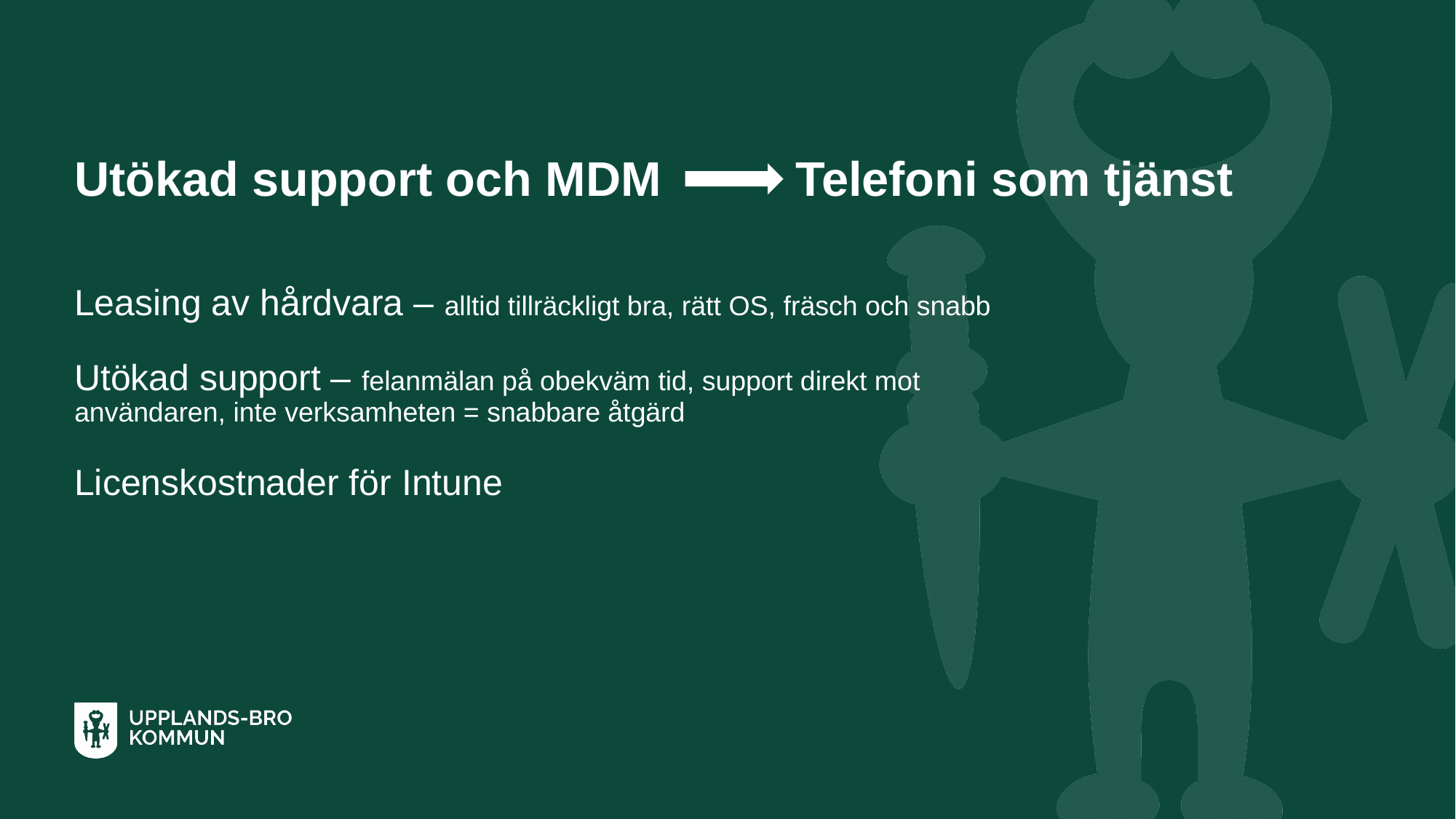

# Utökad support och MDM          Telefoni som tjänst

Leasing av hårdvara – alltid tillräckligt bra, rätt OS, fräsch och snabb

Utökad support – felanmälan på obekväm tid, support direkt mot användaren, inte verksamheten = snabbare åtgärd

Licenskostnader för Intune